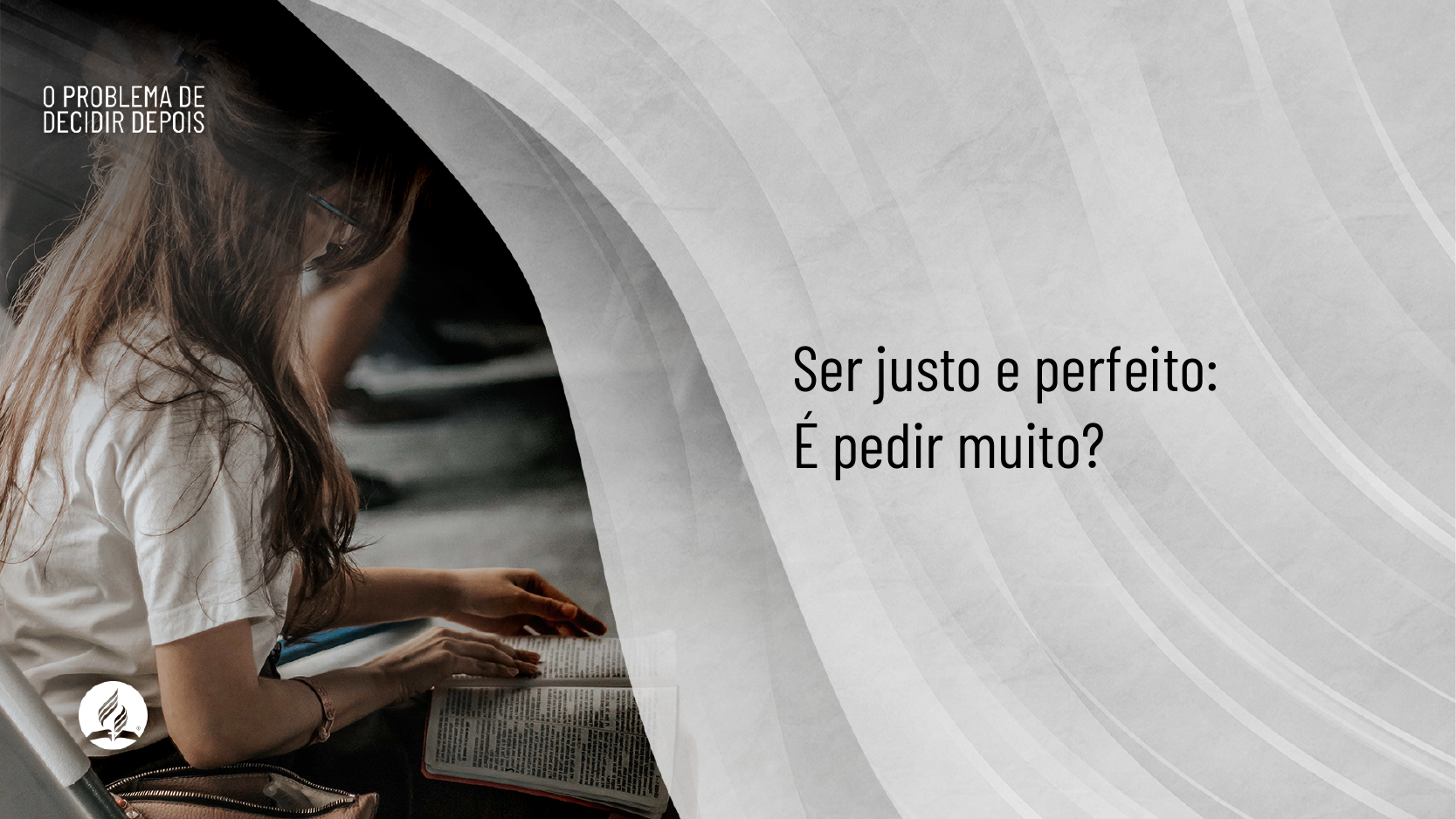

Ser justo e perfeito:
É pedir muito?